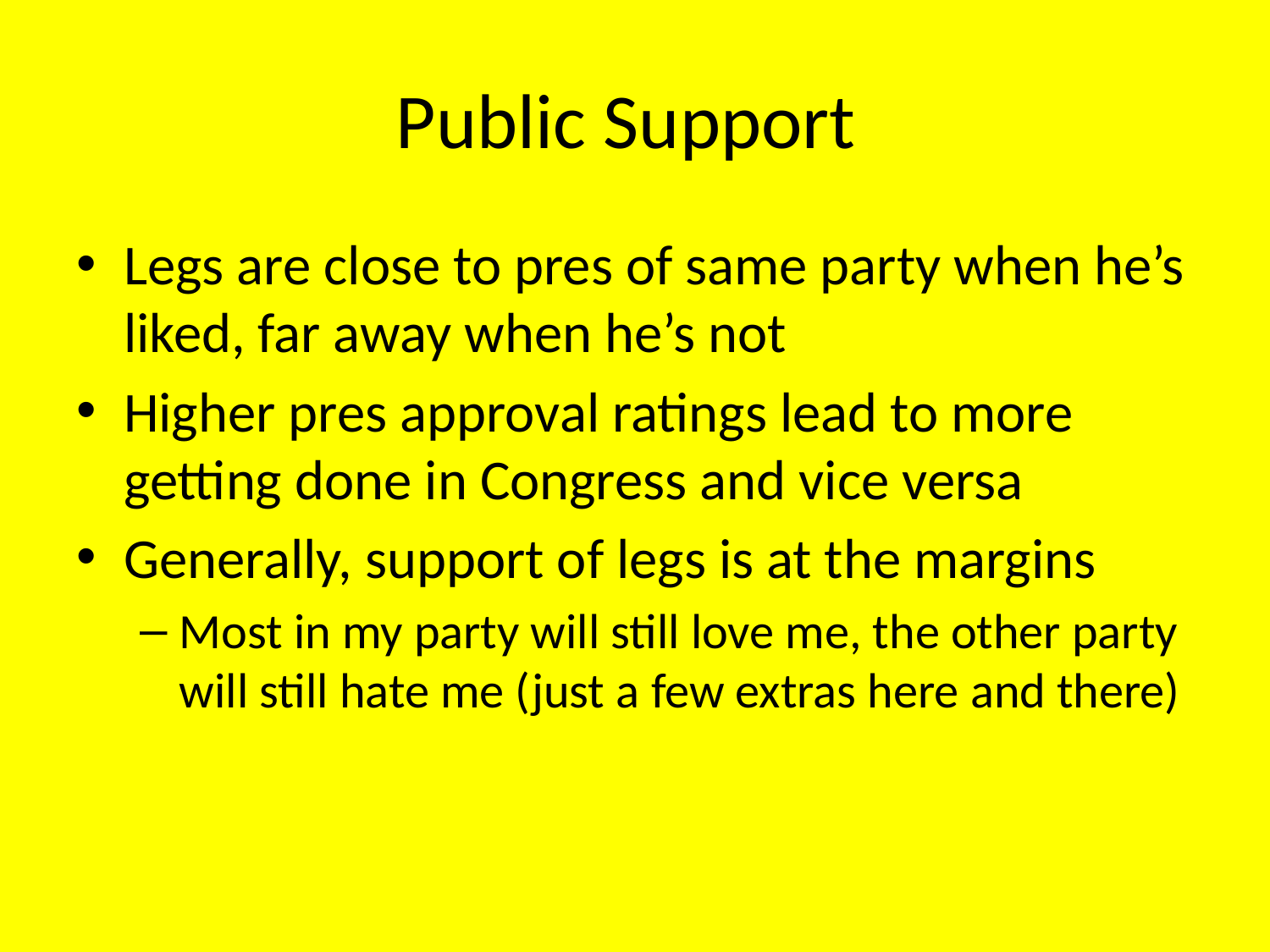

# Public Support
Legs are close to pres of same party when he’s liked, far away when he’s not
Higher pres approval ratings lead to more getting done in Congress and vice versa
Generally, support of legs is at the margins
Most in my party will still love me, the other party will still hate me (just a few extras here and there)